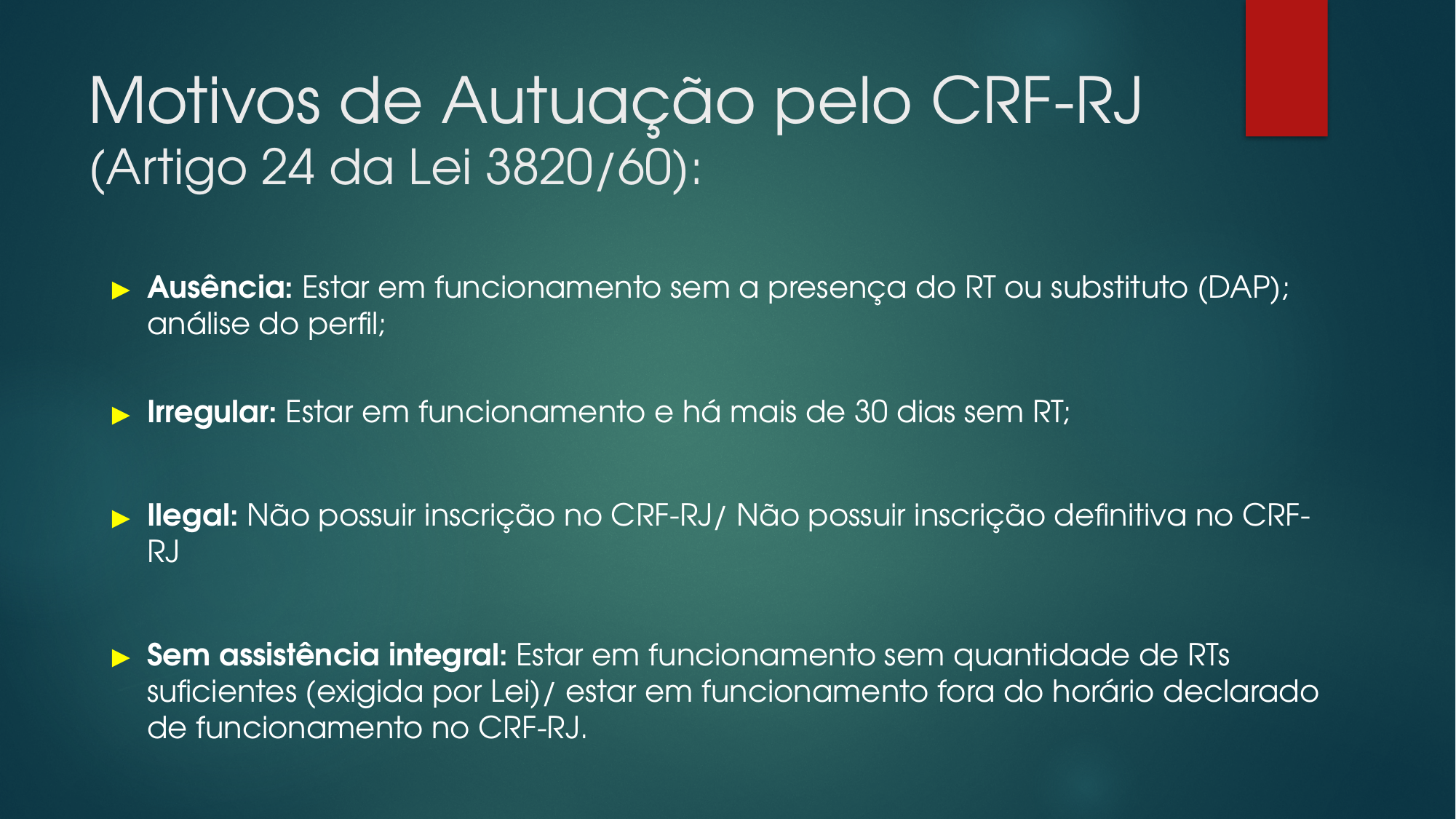

# Motivos de Autuação pelo CRF-RJ (Artigo 24 da Lei 3820/60):
Ausência: Estar em funcionamento sem a presença do RT ou substituto (DAP); análise do perfil;

Irregular: Estar em funcionamento e há mais de 30 dias sem RT;

Ilegal: Não possuir inscrição no CRF-RJ/ Não possuir inscrição definitiva no CRF-RJ

Sem assistência integral: Estar em funcionamento sem quantidade de RTs suficientes (exigida por Lei)/ estar em funcionamento fora do horário declarado de funcionamento no CRF-RJ.